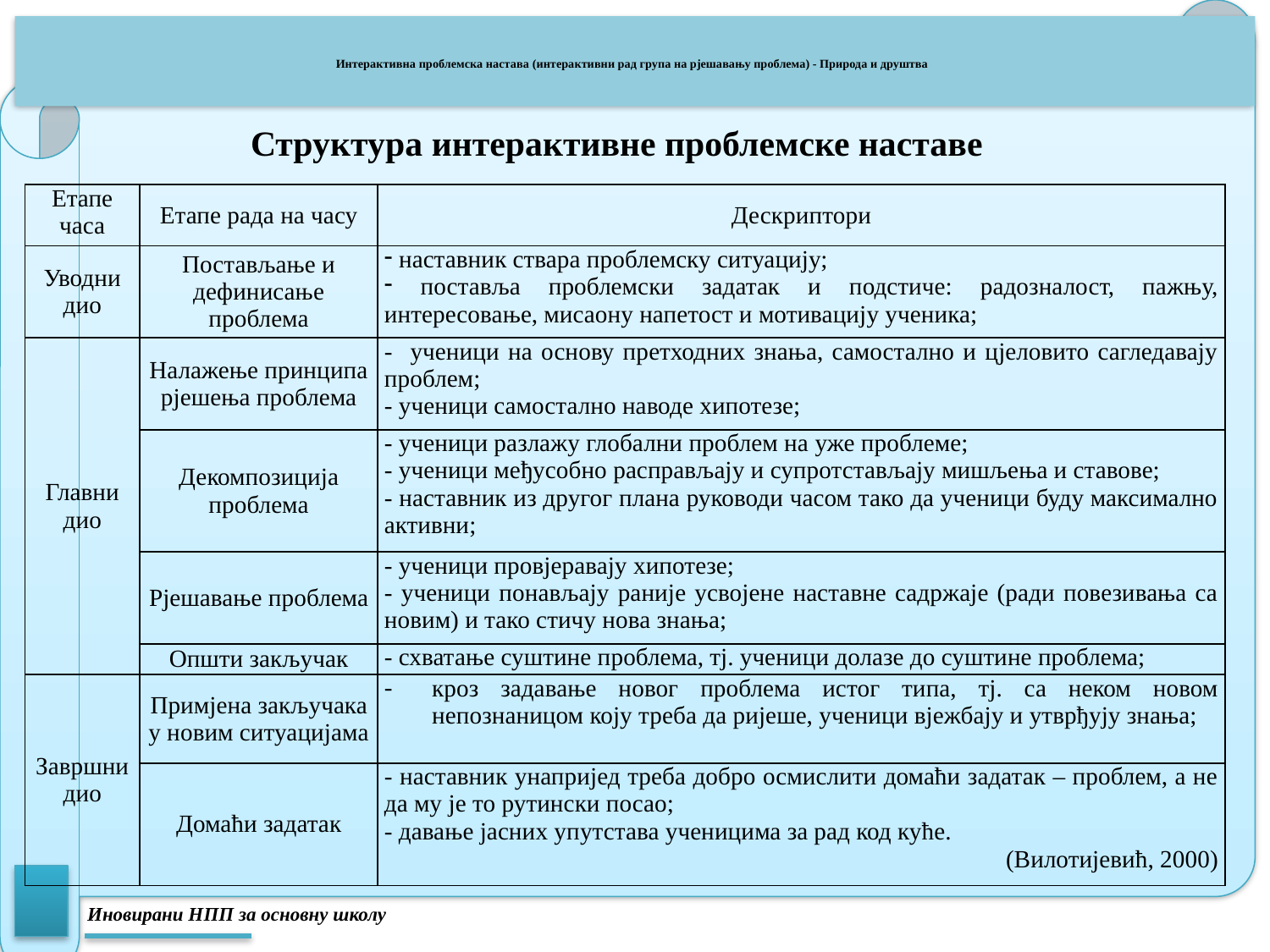

# Интерактивна проблемска настава (интерактивни рад група на рјешавању проблема) - Природа и друштва
     Структура интерактивне проблемске наставе

| Етапе часа | Етапе рада на часу | Дескриптори |
| --- | --- | --- |
| Уводни дио | Постављање и дефинисање проблема | наставник ствара проблемску ситуацију; поставља проблемски задатак и подстиче: радозналост, пажњу, интересовање, мисаону напетост и мотивацију ученика; |
| Главни дио | Налажење принципа рјешења проблема | - ученици на основу претходних знања, самостално и цјеловито сагледавају проблем; - ученици самостално наводе хипотезе; |
|  | Декомпозиција проблема | - ученици разлажу глобални проблем на уже проблеме; - ученици међусобно расправљају и супротстављају мишљења и ставове; - наставник из другог плана руководи часом тако да ученици буду максимално активни; |
|  | Рјешавање проблема | - ученици провјеравају хипотезе; - ученици понављају раније усвојене наставне садржаје (ради повезивања са новим) и тако стичу нова знања; |
|  | Општи закључак | - схватање суштине проблема, тј. ученици долазе до суштине проблема; |
| Завршни дио | Примјена закључака у новим ситуацијама | кроз задавање новог проблема истог типа, тј. са неком новом непознаницом коју треба да ријеше, ученици вјежбају и утврђују знања; |
|  | Домаћи задатак | - наставник унапријед треба добро осмислити домаћи задатак ‒ проблем, а не да му је то рутински посао; - давање јасних упутстава ученицима за рад код куће. (Вилотијевић, 2000) |

Иновирани НПП за основну школу